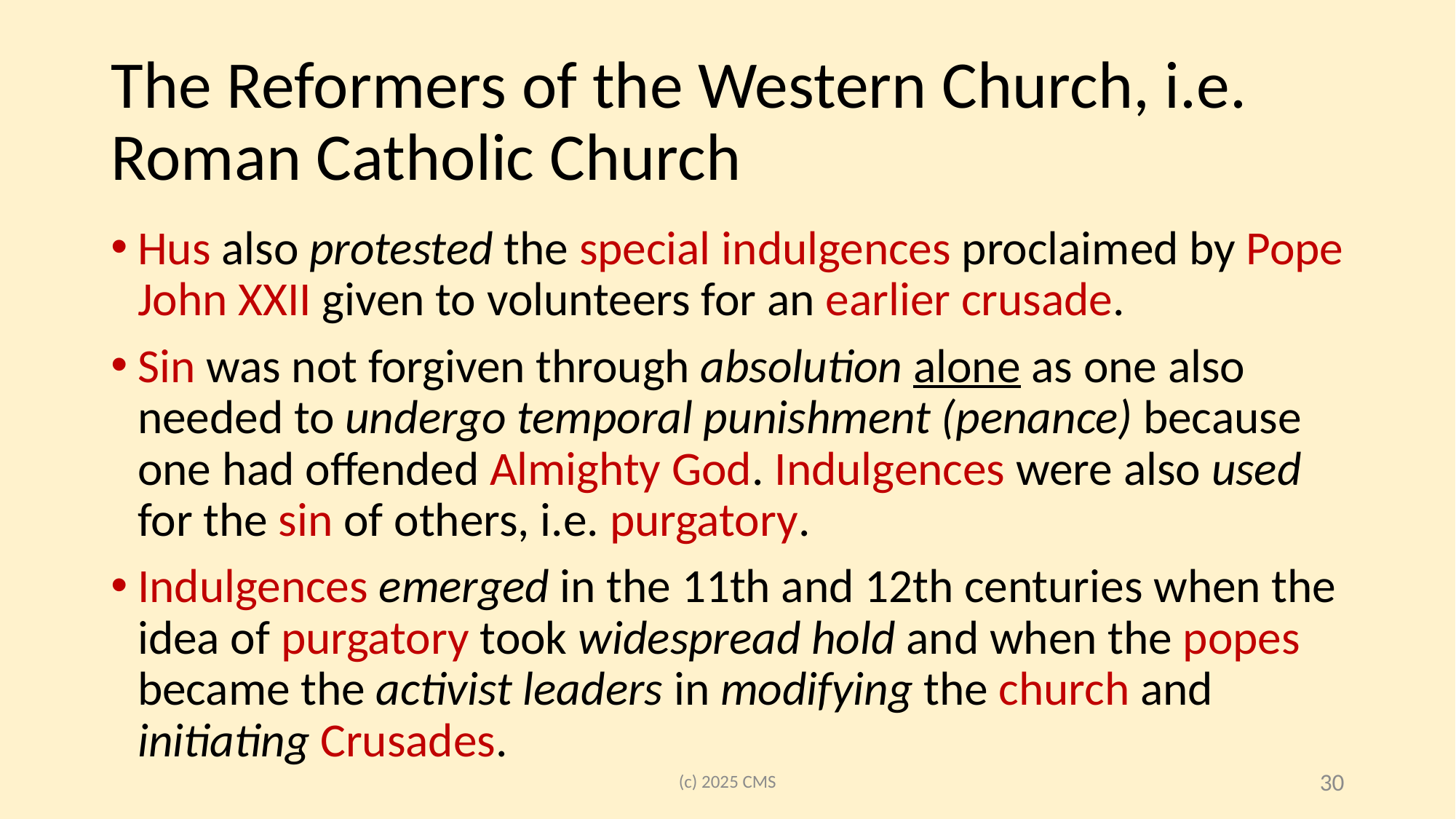

# The Reformers of the Western Church, i.e. Roman Catholic Church
Hus also protested the special indulgences proclaimed by Pope John XXII given to volunteers for an earlier crusade.
Sin was not forgiven through absolution alone as one also needed to undergo temporal punishment (penance) because one had offended Almighty God. Indulgences were also used for the sin of others, i.e. purgatory.
Indulgences emerged in the 11th and 12th centuries when the idea of purgatory took widespread hold and when the popes became the activist leaders in modifying the church and initiating Crusades.

(c) 2025 CMS
30